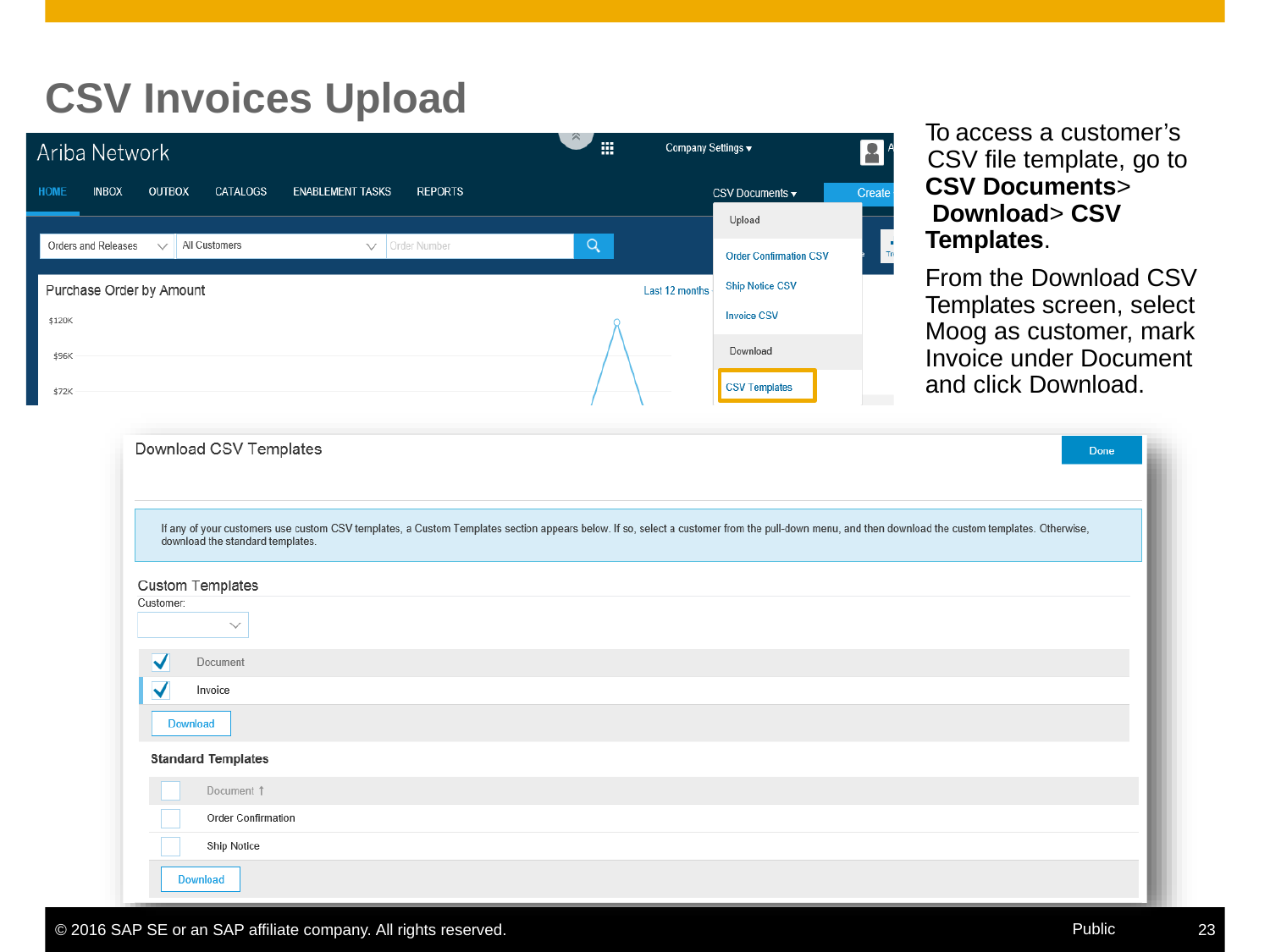

# CSV Invoices Upload
To access a customer’s
 	 CSV file template, go to
CSV Documents>  Download> CSV  Templates.
From the Download CSV  Templates screen, select  Moog as customer, mark  Invoice under Document  and click Download.

Public
© 2016 SAP SE or an SAP affiliate company. All rights reserved.
23